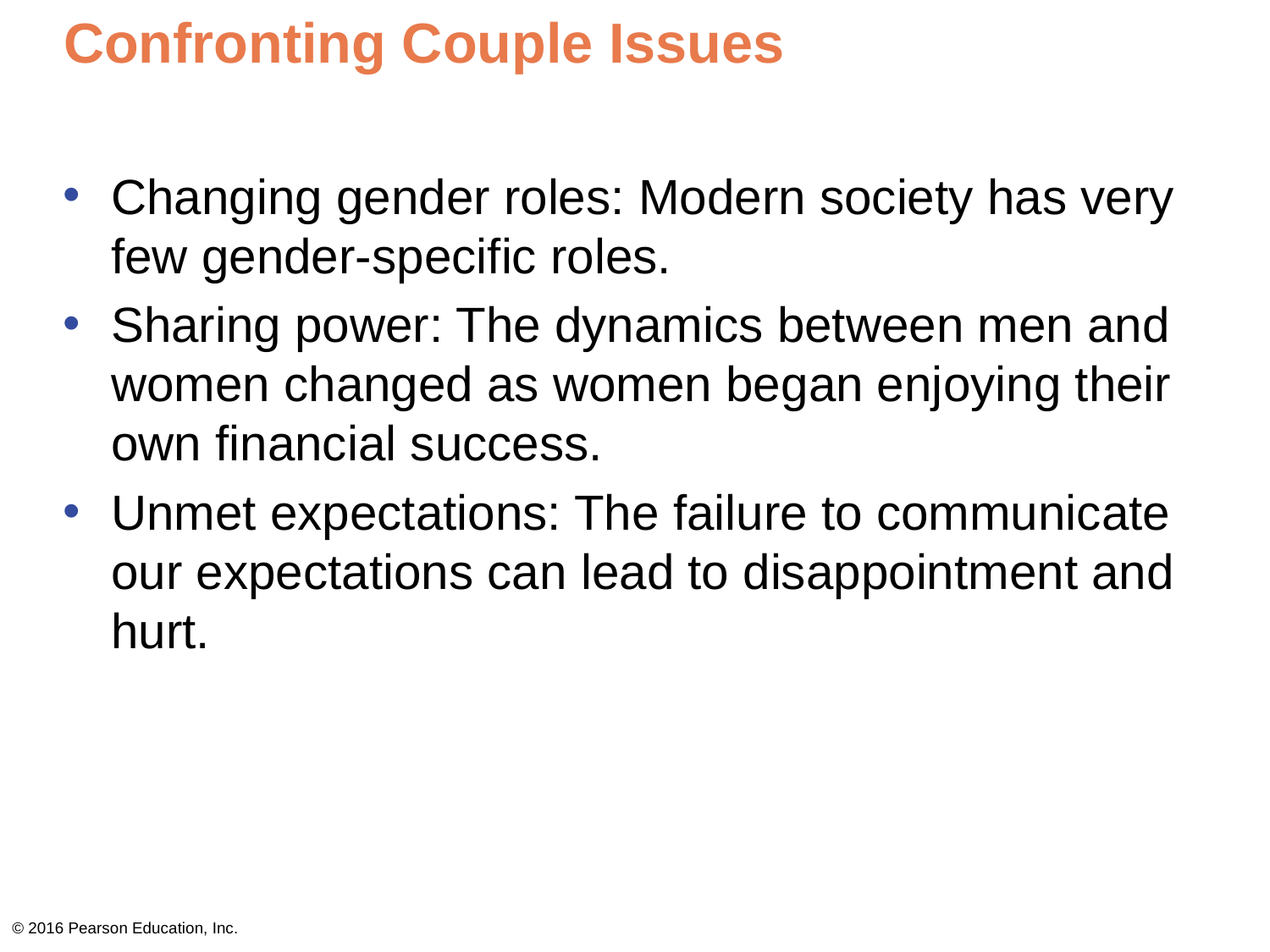

# Confronting Couple Issues
Changing gender roles: Modern society has very few gender-specific roles.
Sharing power: The dynamics between men and women changed as women began enjoying their own financial success.
Unmet expectations: The failure to communicate our expectations can lead to disappointment and hurt.
© 2016 Pearson Education, Inc.